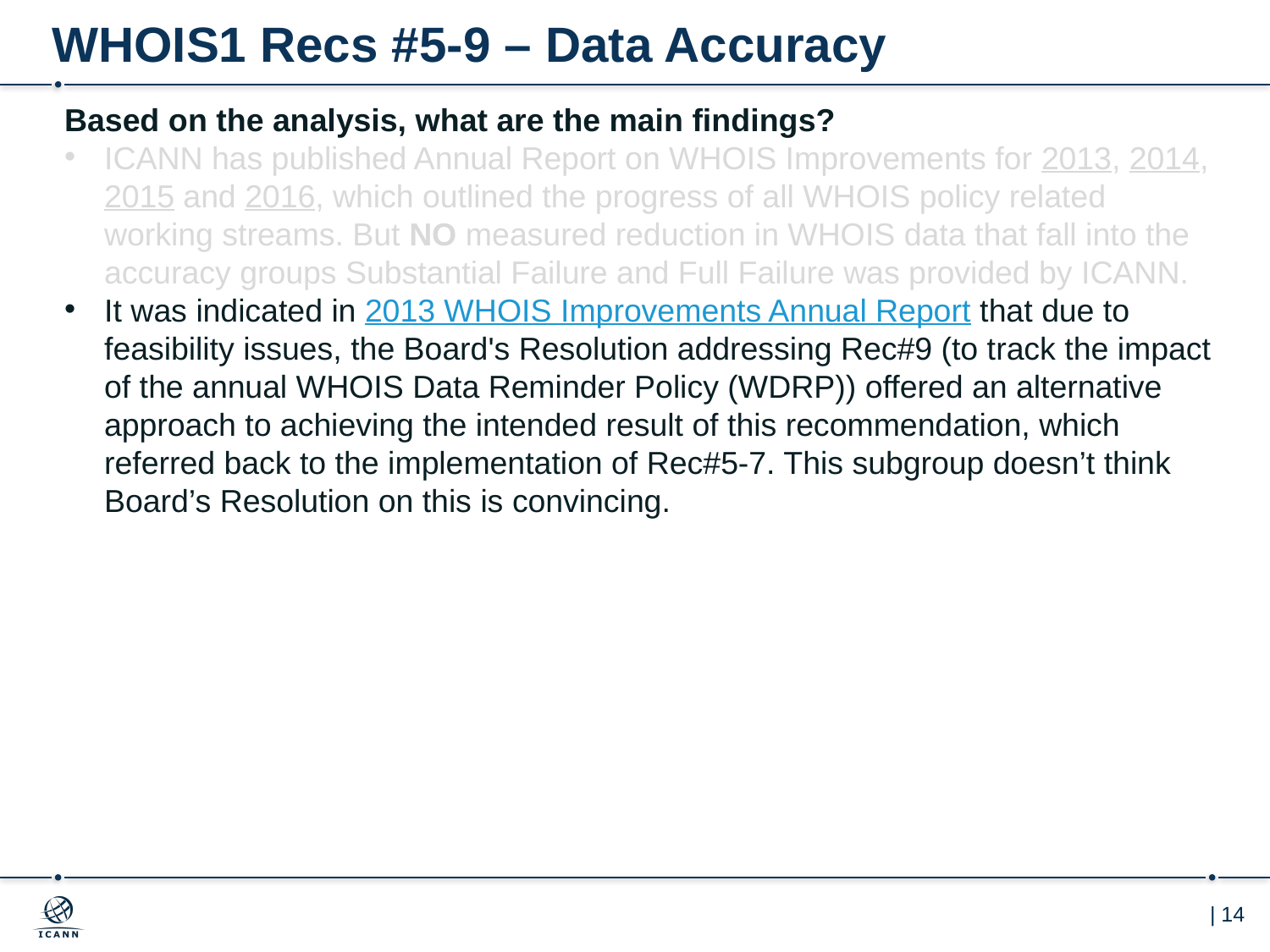

# WHOIS1 Recs #5-9 – Data Accuracy
Based on the analysis, what are the main findings?
ICANN has published Annual Report on WHOIS Improvements for 2013, 2014, 2015 and 2016, which outlined the progress of all WHOIS policy related working streams. But NO measured reduction in WHOIS data that fall into the accuracy groups Substantial Failure and Full Failure was provided by ICANN.
It was indicated in 2013 WHOIS Improvements Annual Report that due to feasibility issues, the Board's Resolution addressing Rec#9 (to track the impact of the annual WHOIS Data Reminder Policy (WDRP)) offered an alternative approach to achieving the intended result of this recommendation, which referred back to the implementation of Rec#5-7. This subgroup doesn’t think Board’s Resolution on this is convincing.